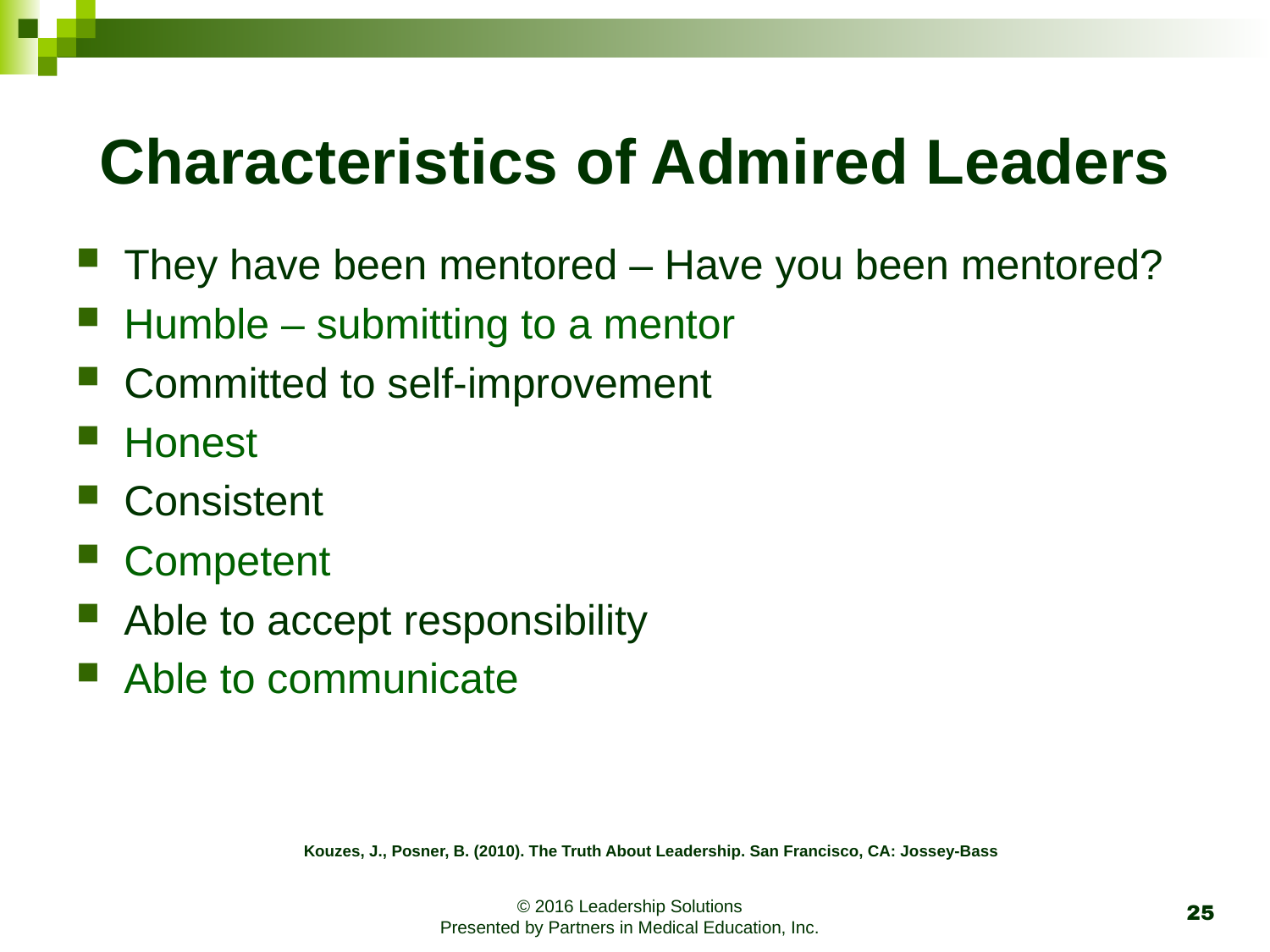

# Characteristics of Admired Leaders
They have been mentored – Have you been mentored?
Humble – submitting to a mentor
Committed to self-improvement
Honest
Consistent
Competent
Able to accept responsibility
Able to communicate
Kouzes, J., Posner, B. (2010). The Truth About Leadership. San Francisco, CA: Jossey-Bass
25
© 2016 Leadership Solutions
Presented by Partners in Medical Education, Inc.